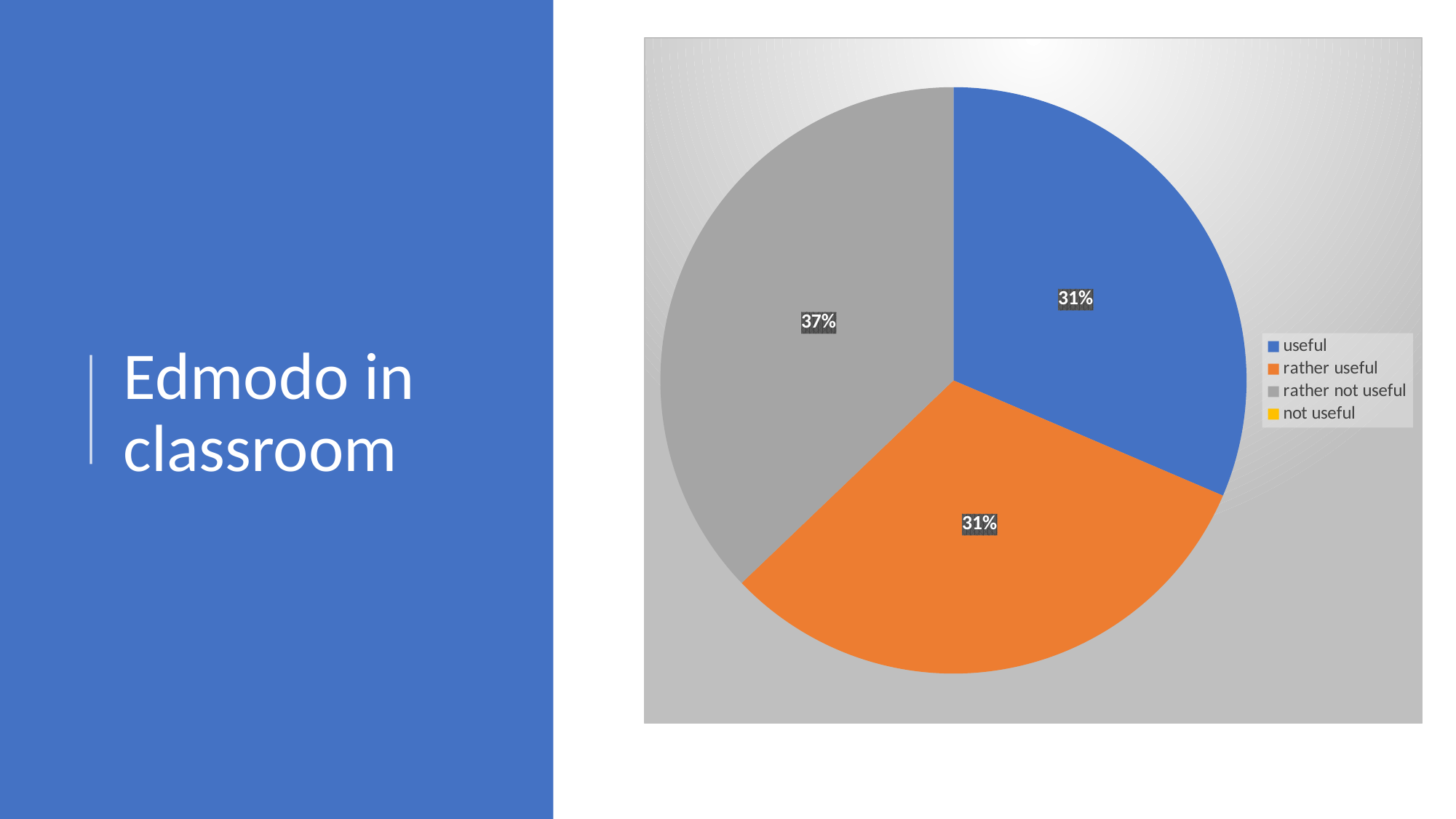

### Chart

| Category | Sloupec1 |
|---|---|
| useful | 11.0 |
| rather useful | 11.0 |
| rather not useful | 13.0 |
| not useful | 0.0 |
# Edmodo in classroom